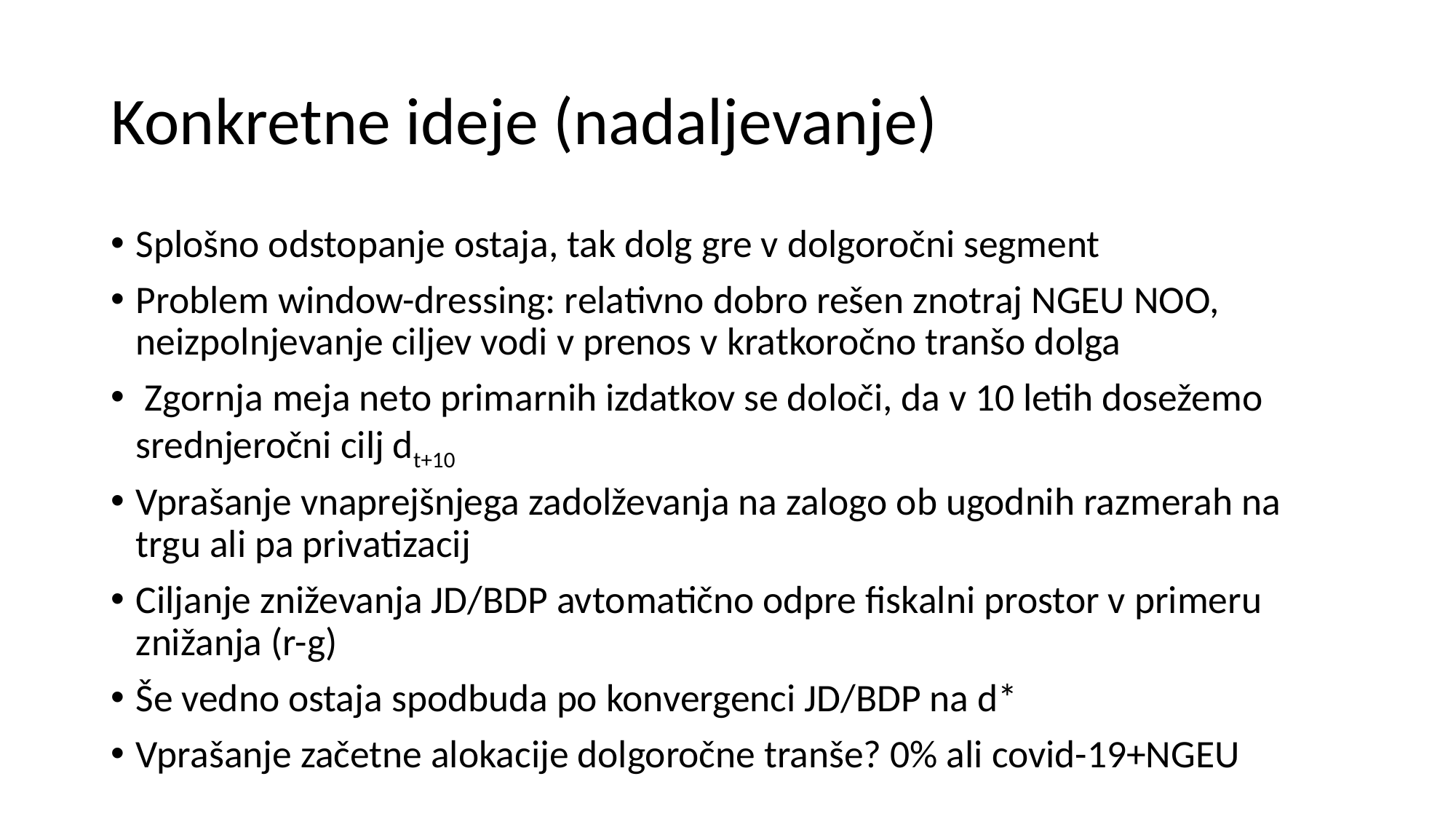

# Konkretne ideje (nadaljevanje)
Splošno odstopanje ostaja, tak dolg gre v dolgoročni segment
Problem window-dressing: relativno dobro rešen znotraj NGEU NOO, neizpolnjevanje ciljev vodi v prenos v kratkoročno tranšo dolga
 Zgornja meja neto primarnih izdatkov se določi, da v 10 letih dosežemo srednjeročni cilj dt+10
Vprašanje vnaprejšnjega zadolževanja na zalogo ob ugodnih razmerah na trgu ali pa privatizacij
Ciljanje zniževanja JD/BDP avtomatično odpre fiskalni prostor v primeru znižanja (r-g)
Še vedno ostaja spodbuda po konvergenci JD/BDP na d*
Vprašanje začetne alokacije dolgoročne tranše? 0% ali covid-19+NGEU